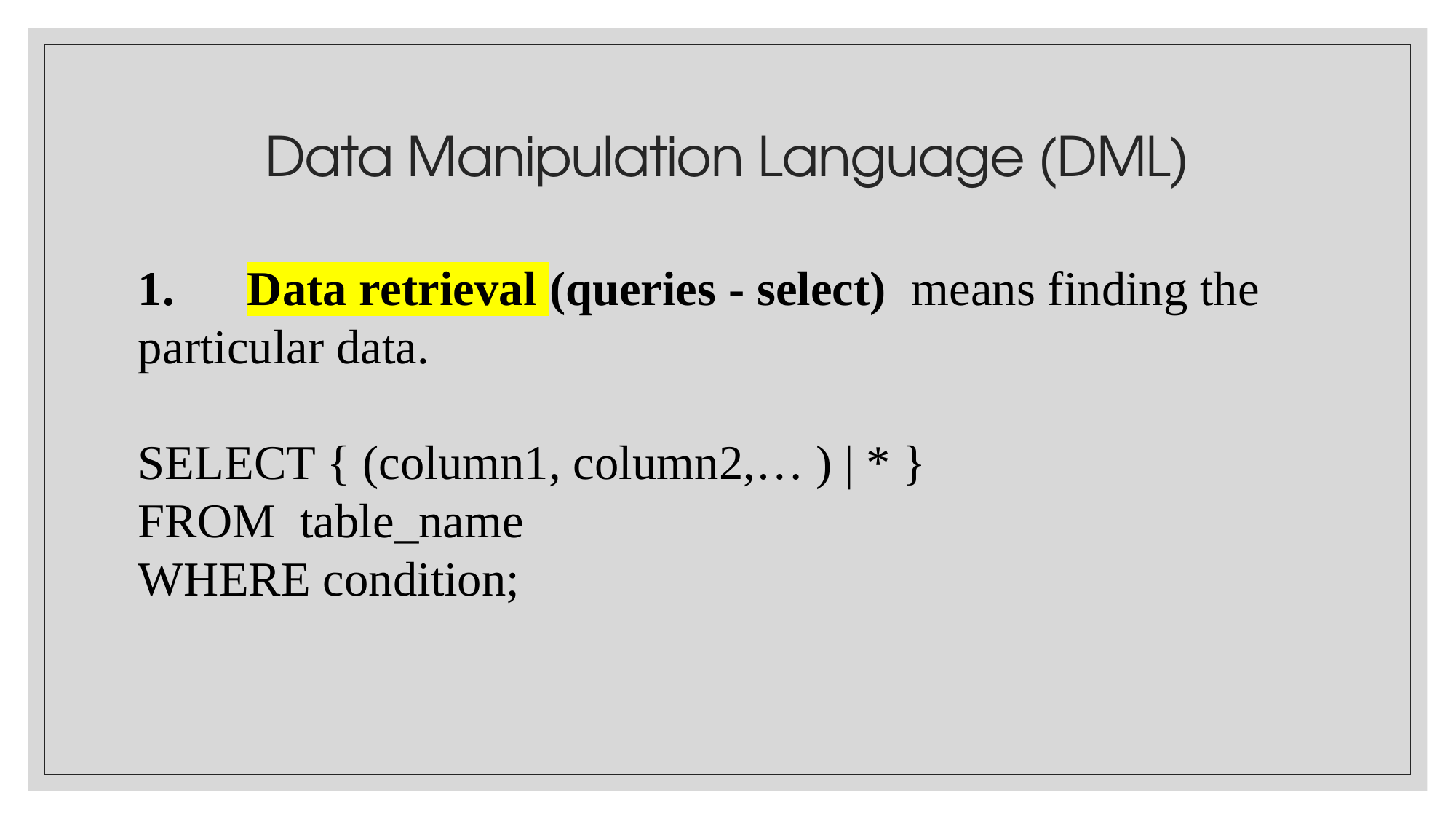

# Data Manipulation Language (DML)
1. 	Data retrieval (queries - select)  means finding the particular data.

SELECT { (column1, column2,… ) | * }
FROM  table_name
WHERE condition;